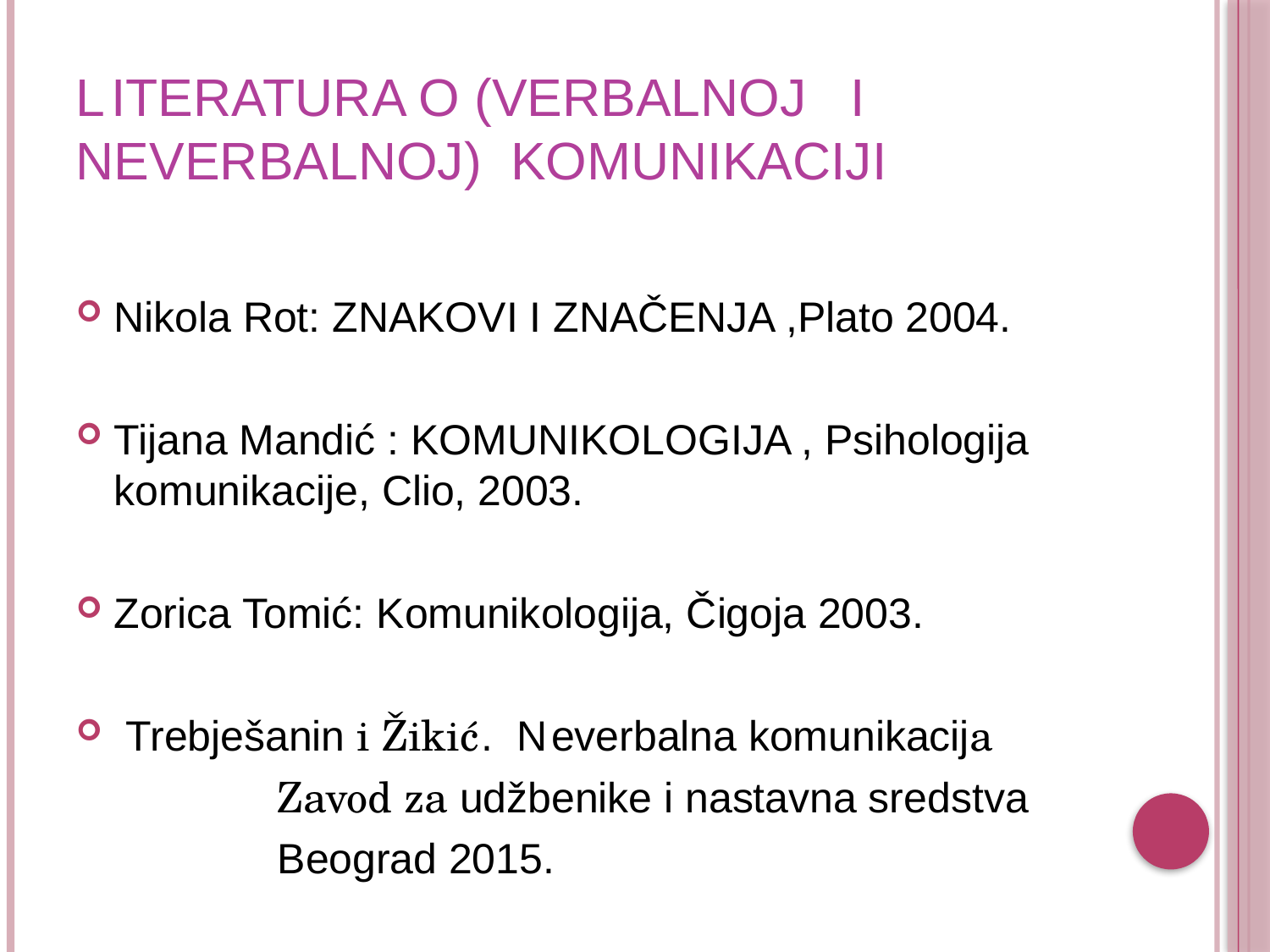

# Literatura o (verbalnoj   i neverbalnoj)  komunikaciji

Nikola Rot: ZNAKOVI I ZNAČENJA ,Plato 2004.

Tijana Mandić : KOMUNIKOLOGIJA , Psihologija komunikacije, Clio, 2003.

Zorica Tomić: Komunikologija, Čigoja 2003.

 Trebješanin i Žikić.  Neverbalna komunikacija
                 Zavod za udžbenike i nastavna sredstva
                 Beograd 2015.